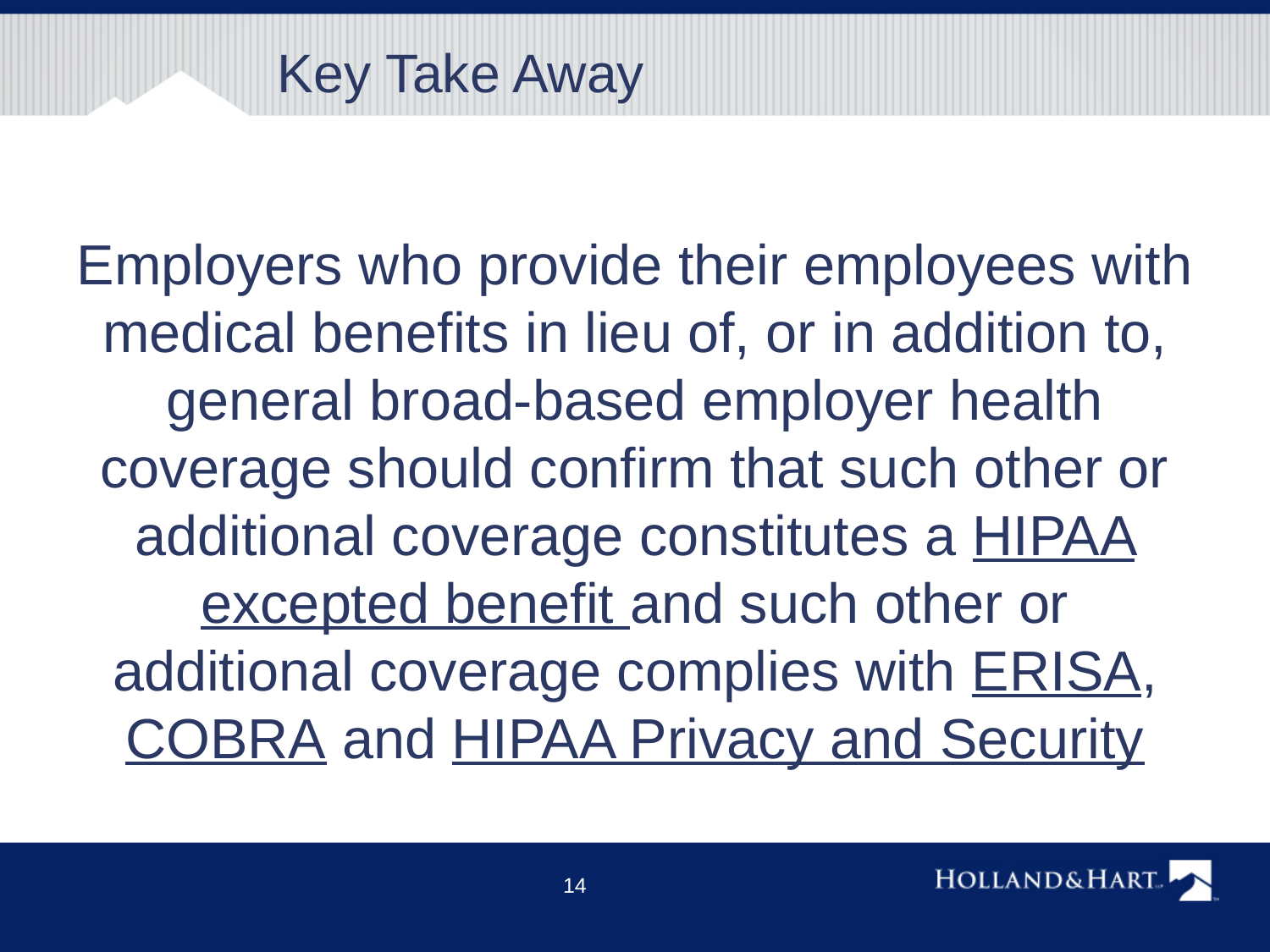

# Key Take Away
Employers who provide their employees with medical benefits in lieu of, or in addition to, general broad-based employer health coverage should confirm that such other or additional coverage constitutes a HIPAA excepted benefit and such other or additional coverage complies with ERISA, COBRA and HIPAA Privacy and Security
14